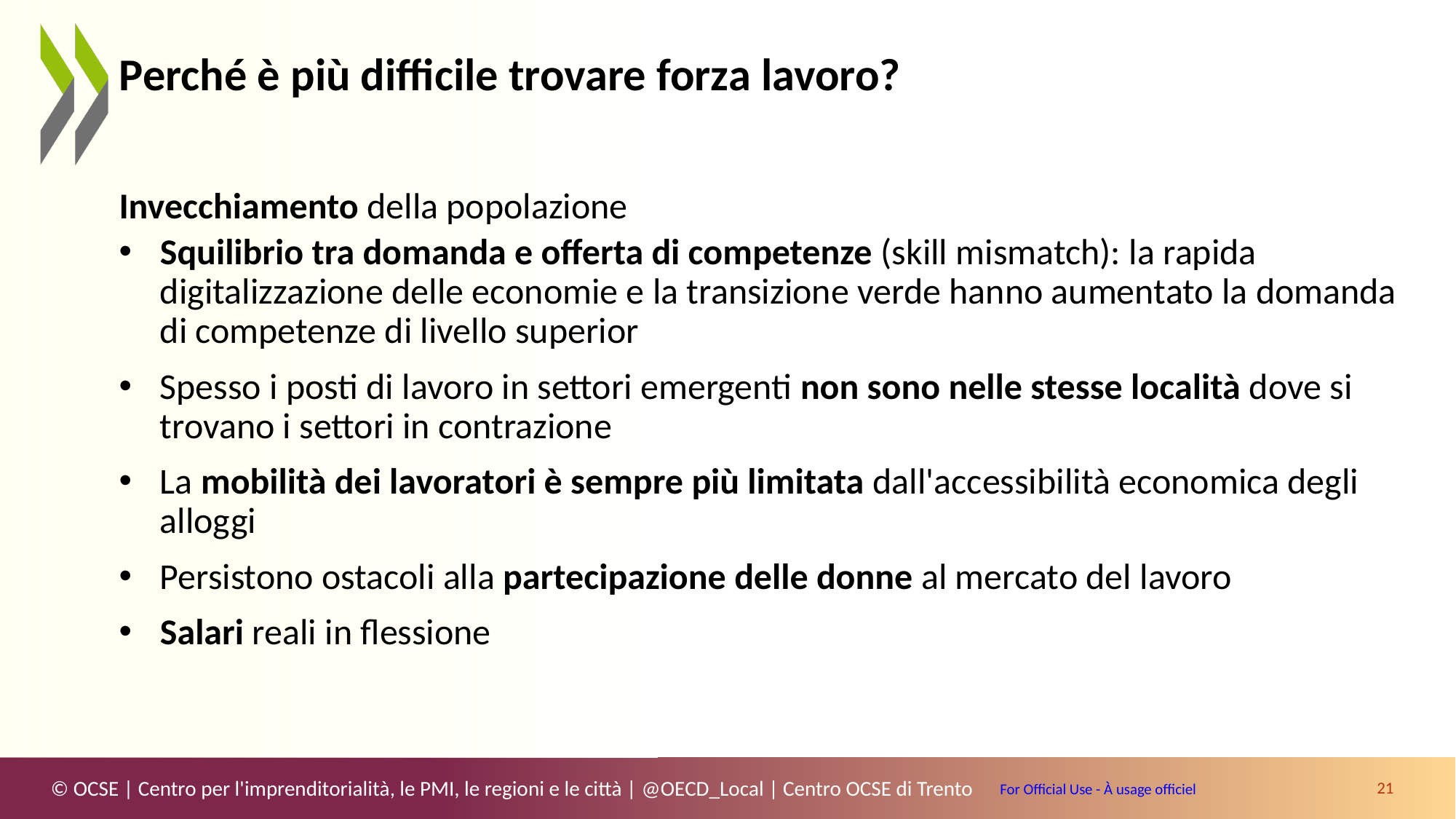

Perché è più difficile trovare forza lavoro?

Invecchiamento della popolazione
Squilibrio tra domanda e offerta di competenze (skill mismatch): la rapida digitalizzazione delle economie e la transizione verde hanno aumentato la domanda di competenze di livello superior
Spesso i posti di lavoro in settori emergenti non sono nelle stesse località dove si trovano i settori in contrazione
La mobilità dei lavoratori è sempre più limitata dall'accessibilità economica degli alloggi
Persistono ostacoli alla partecipazione delle donne al mercato del lavoro
Salari reali in flessione

21